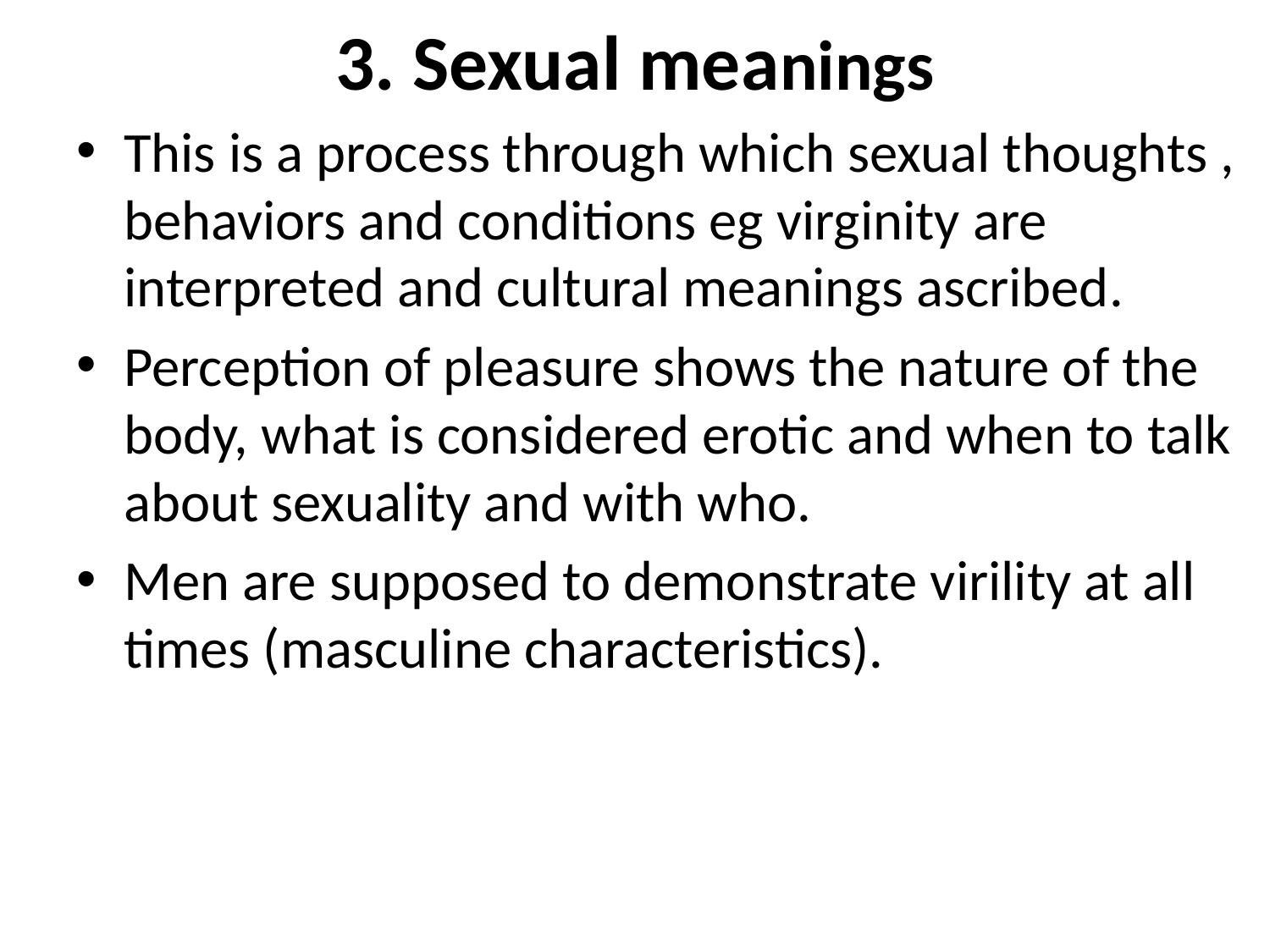

# 3. Sexual meanings
This is a process through which sexual thoughts , behaviors and conditions eg virginity are interpreted and cultural meanings ascribed.
Perception of pleasure shows the nature of the body, what is considered erotic and when to talk about sexuality and with who.
Men are supposed to demonstrate virility at all times (masculine characteristics).